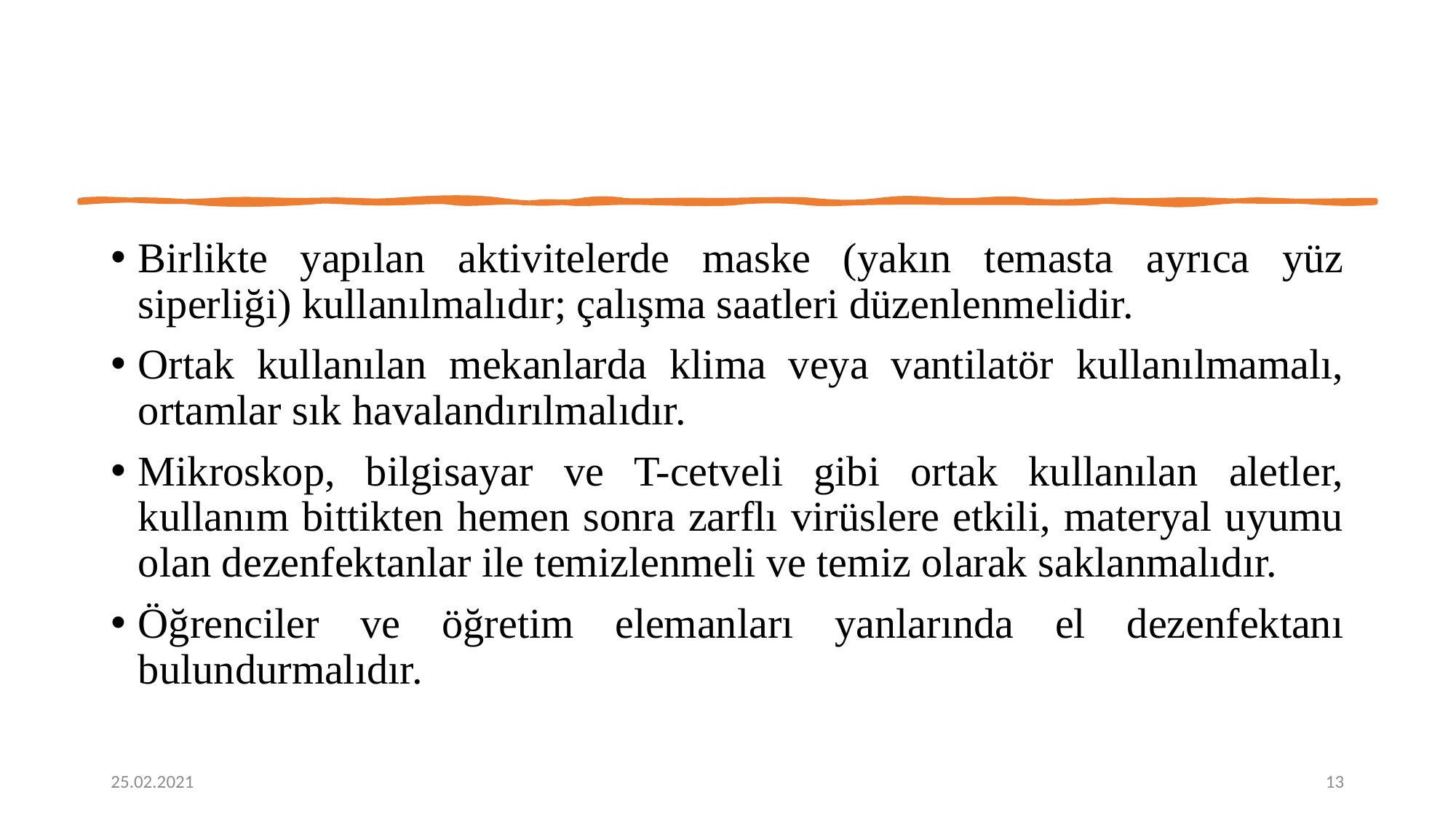

Birlikte yapılan aktivitelerde maske (yakın temasta ayrıca yüz siperliği) kullanılmalıdır; çalışma saatleri düzenlenmelidir.
Ortak kullanılan mekanlarda klima veya vantilatör kullanılmamalı, ortamlar sık havalandırılmalıdır.
Mikroskop, bilgisayar ve T-cetveli gibi ortak kullanılan aletler, kullanım bittikten hemen sonra zarflı virüslere etkili, materyal uyumu olan dezenfektanlar ile temizlenmeli ve temiz olarak saklanmalıdır.
Öğrenciler ve öğretim elemanları yanlarında el dezenfektanı bulundurmalıdır.

25.02.2021
13